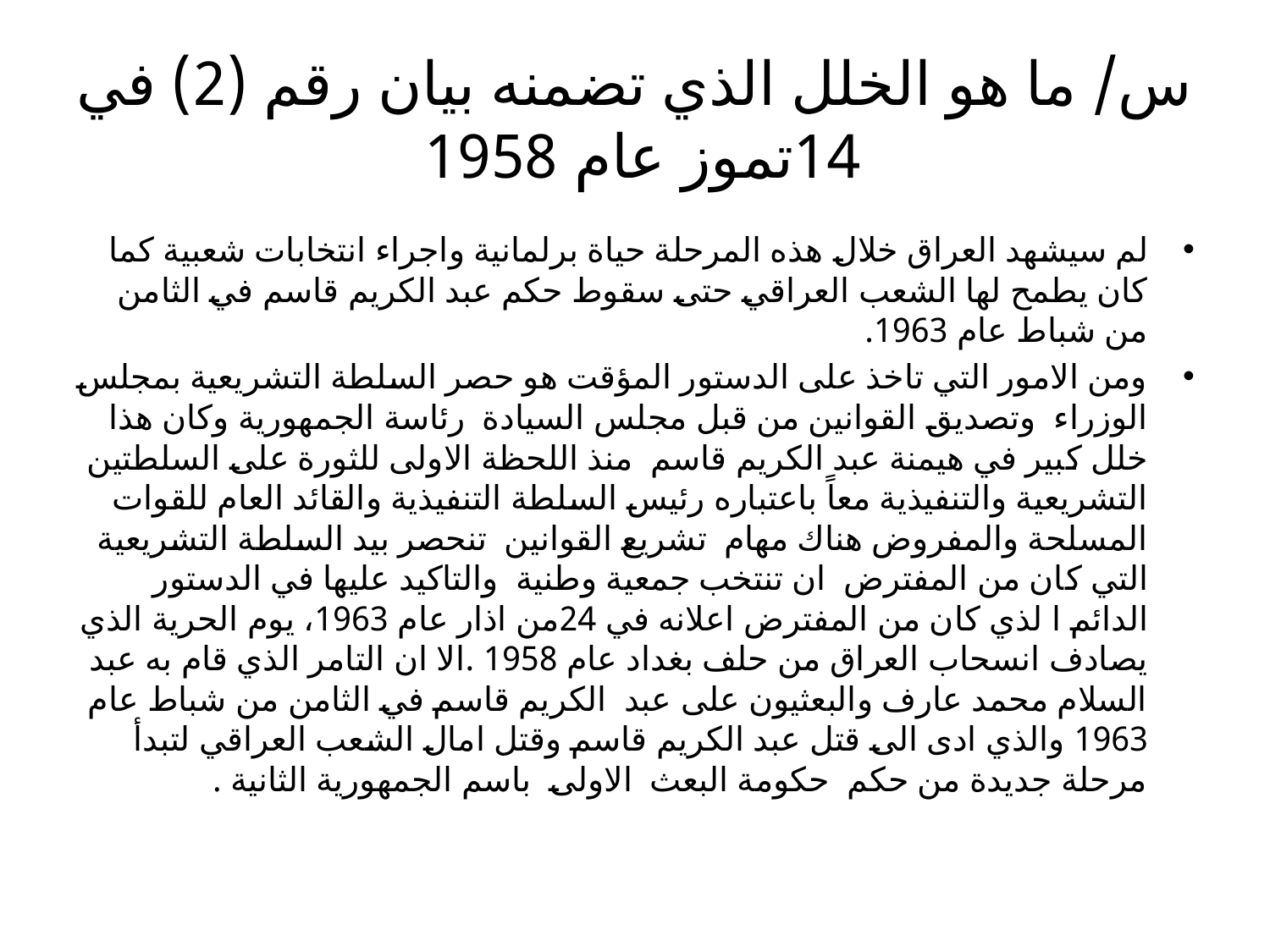

# س/ ما هو الخلل الذي تضمنه بيان رقم (2) في 14تموز عام 1958
لم سيشهد العراق خلال هذه المرحلة حياة برلمانية واجراء انتخابات شعبية كما كان يطمح لها الشعب العراقي حتى سقوط حكم عبد الكريم قاسم في الثامن من شباط عام 1963.
ومن الامور التي تاخذ على الدستور المؤقت هو حصر السلطة التشريعية بمجلس الوزراء  وتصديق القوانين من قبل مجلس السيادة  رئاسة الجمهورية وكان هذا خلل كبير في هيمنة عبد الكريم قاسم  منذ اللحظة الاولى للثورة على السلطتين  التشريعية والتنفيذية معاً باعتباره رئيس السلطة التنفيذية والقائد العام للقوات المسلحة والمفروض هناك مهام  تشريع القوانين  تنحصر بيد السلطة التشريعية التي كان من المفترض  ان تنتخب جمعية وطنية  والتاكيد عليها في الدستور الدائم ا لذي كان من المفترض اعلانه في 24من اذار عام 1963، يوم الحرية الذي يصادف انسحاب العراق من حلف بغداد عام 1958 .الا ان التامر الذي قام به عبد السلام محمد عارف والبعثيون على عبد  الكريم قاسم في الثامن من شباط عام 1963 والذي ادى الى قتل عبد الكريم قاسم وقتل امال الشعب العراقي لتبدأ مرحلة جديدة من حكم  حكومة البعث  الاولى  باسم الجمهورية الثانية .